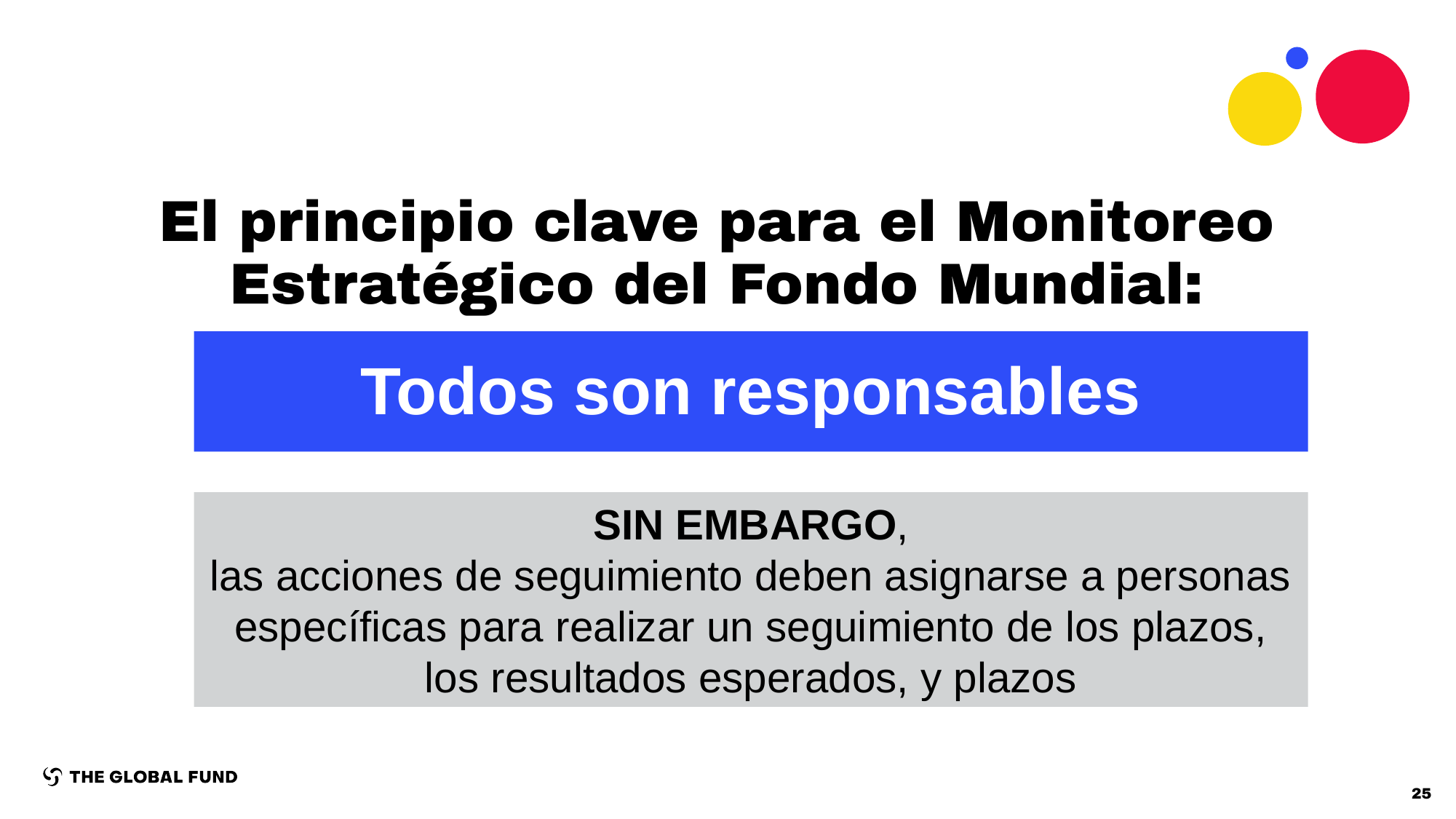

El principio clave para el Monitoreo Estratégico del Fondo Mundial:
Todos son responsables
SIN EMBARGO,
las acciones de seguimiento deben asignarse a personas específicas para realizar un seguimiento de los plazos, los resultados esperados, y plazos
25